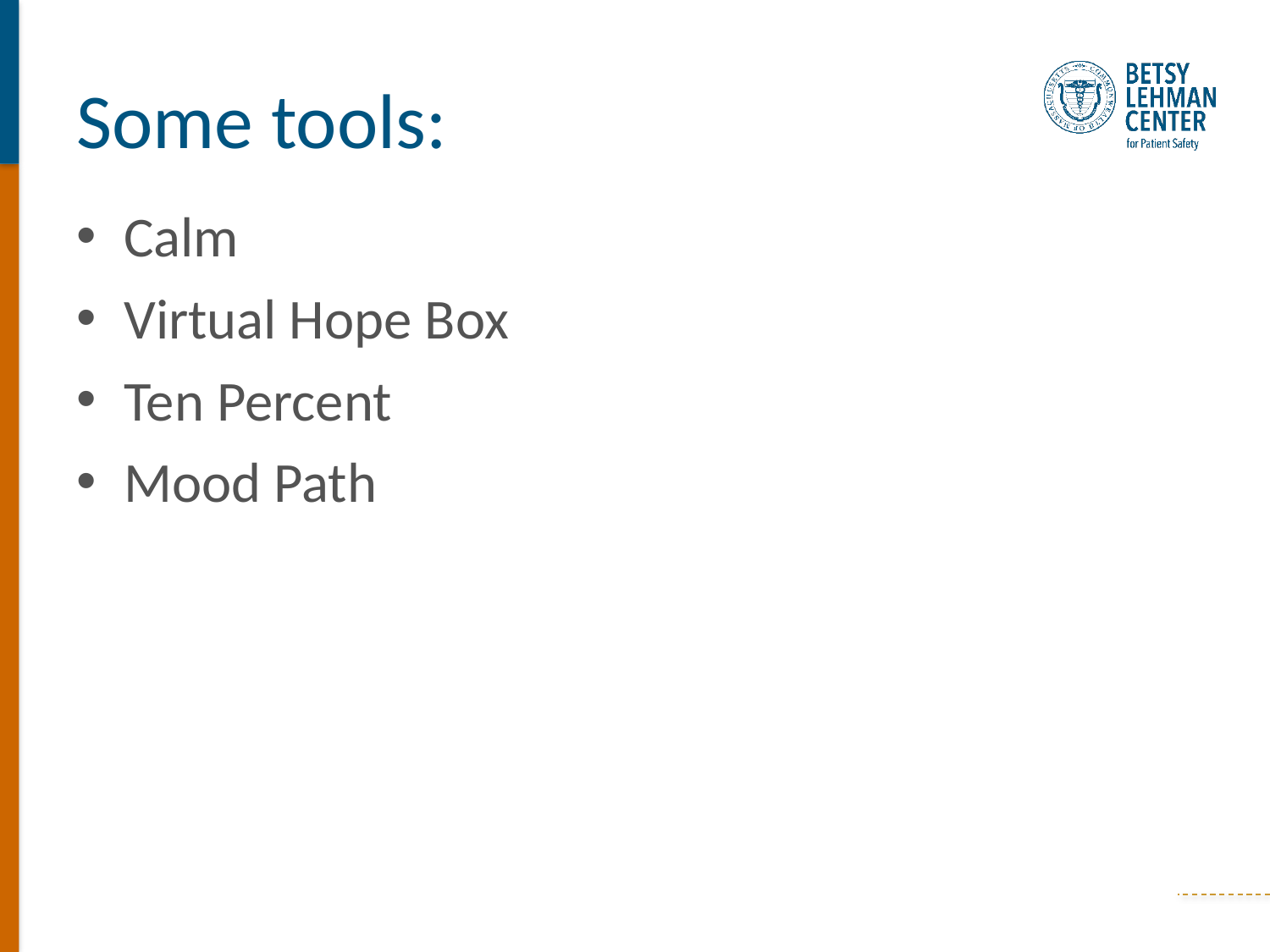

# Some tools:
Calm
Virtual Hope Box
Ten Percent
Mood Path